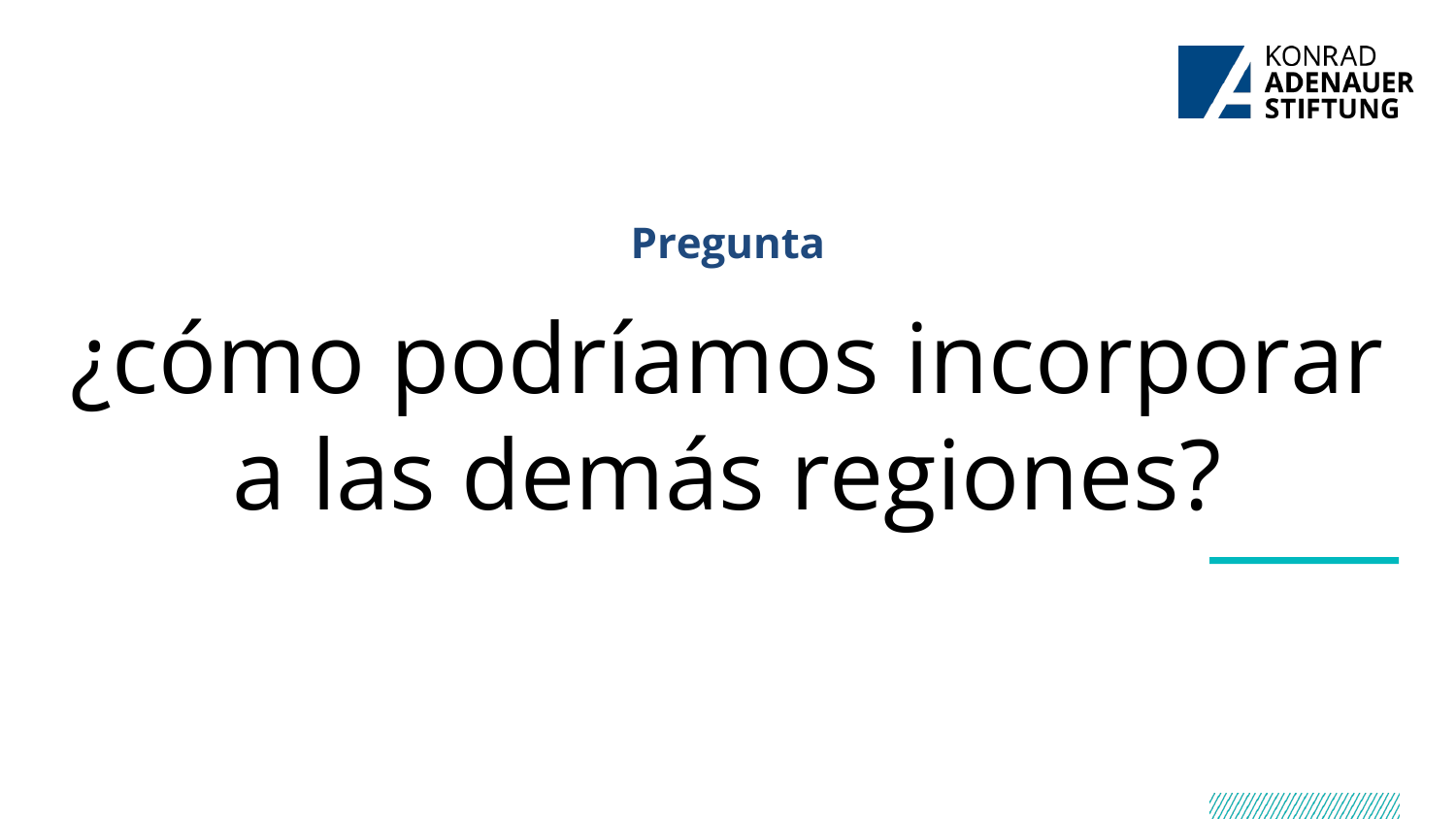

# Pregunta
¿cómo podríamos incorporar a las demás regiones?